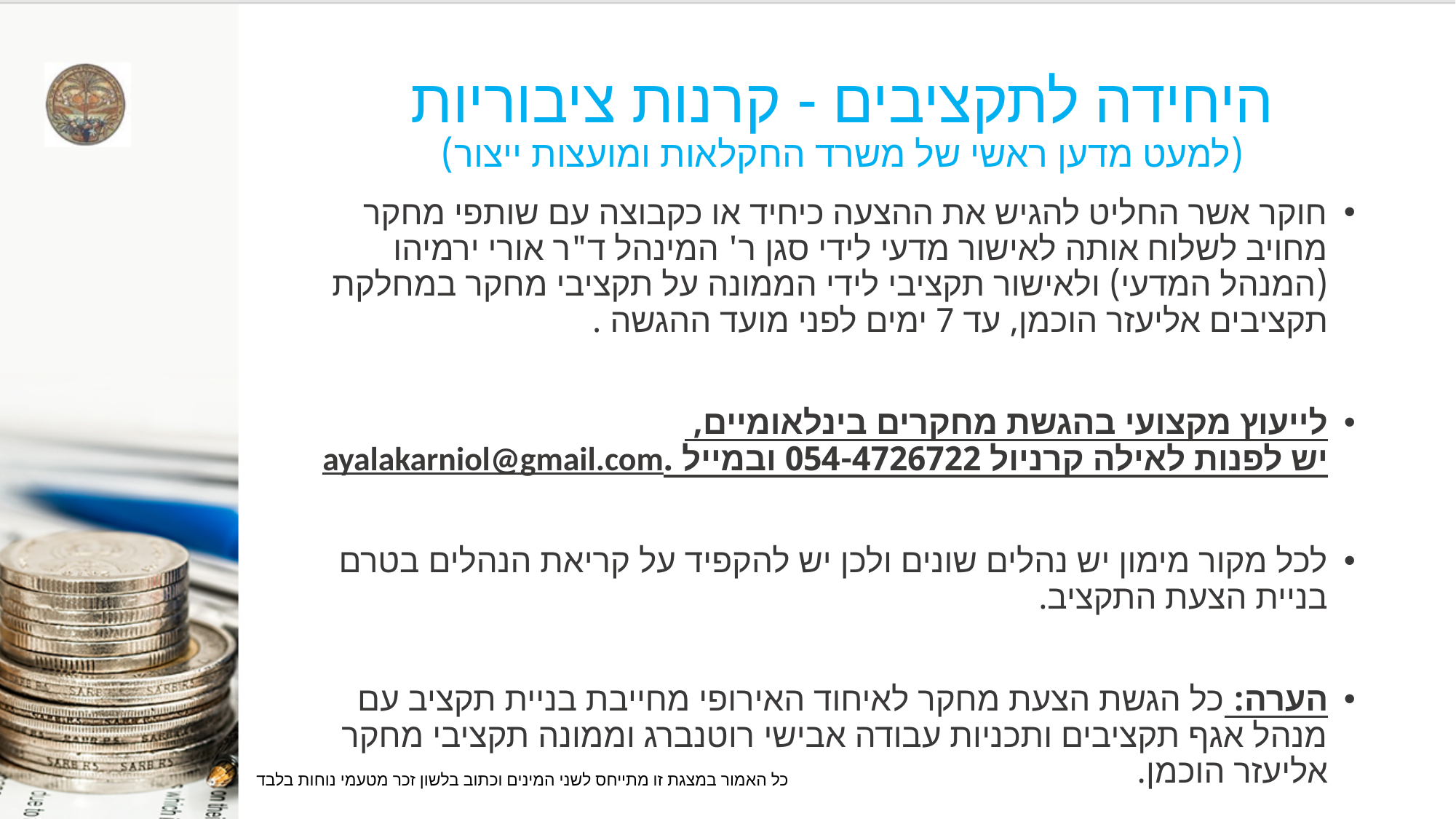

# היחידה לתקציבים - קרנות ציבוריות (למעט מדען ראשי של משרד החקלאות ומועצות ייצור)
חוקר אשר החליט להגיש את ההצעה כיחיד או כקבוצה עם שותפי מחקר מחויב לשלוח אותה לאישור מדעי לידי סגן ר' המינהל ד"ר אורי ירמיהו (המנהל המדעי) ולאישור תקציבי לידי הממונה על תקציבי מחקר במחלקת תקציבים אליעזר הוכמן, עד 7 ימים לפני מועד ההגשה .

לייעוץ מקצועי בהגשת מחקרים בינלאומיים,
יש לפנות לאילה קרניול 054-4726722 ובמייל .ayalakarniol@gmail.com

לכל מקור מימון יש נהלים שונים ולכן יש להקפיד על קריאת הנהלים בטרם בניית הצעת התקציב.

הערה: כל הגשת הצעת מחקר לאיחוד האירופי מחייבת בניית תקציב עם מנהל אגף תקציבים ותכניות עבודה אבישי רוטנברג וממונה תקציבי מחקר אליעזר הוכמן.
כל האמור במצגת זו מתייחס לשני המינים וכתוב בלשון זכר מטעמי נוחות בלבד